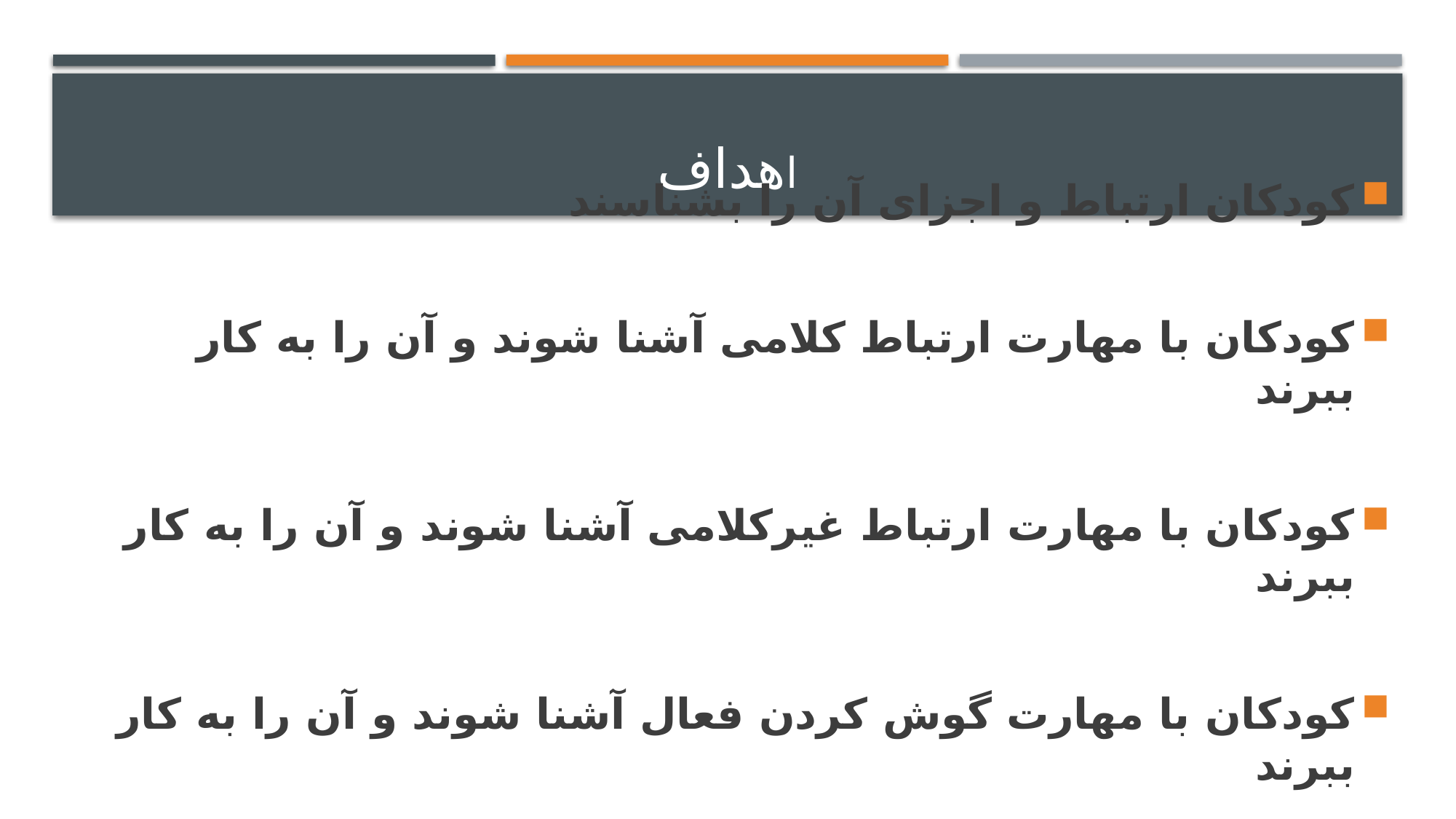

# اهداف
کودکان ارتباط و اجزای آن را بشناسند

کودکان با مهارت ارتباط کلامی آشنا شوند و آن را به کار ببرند

کودکان با مهارت ارتباط غیرکلامی آشنا شوند و آن را به کار ببرند

کودکان با مهارت گوش کردن فعال آشنا شوند و آن را به کار ببرند